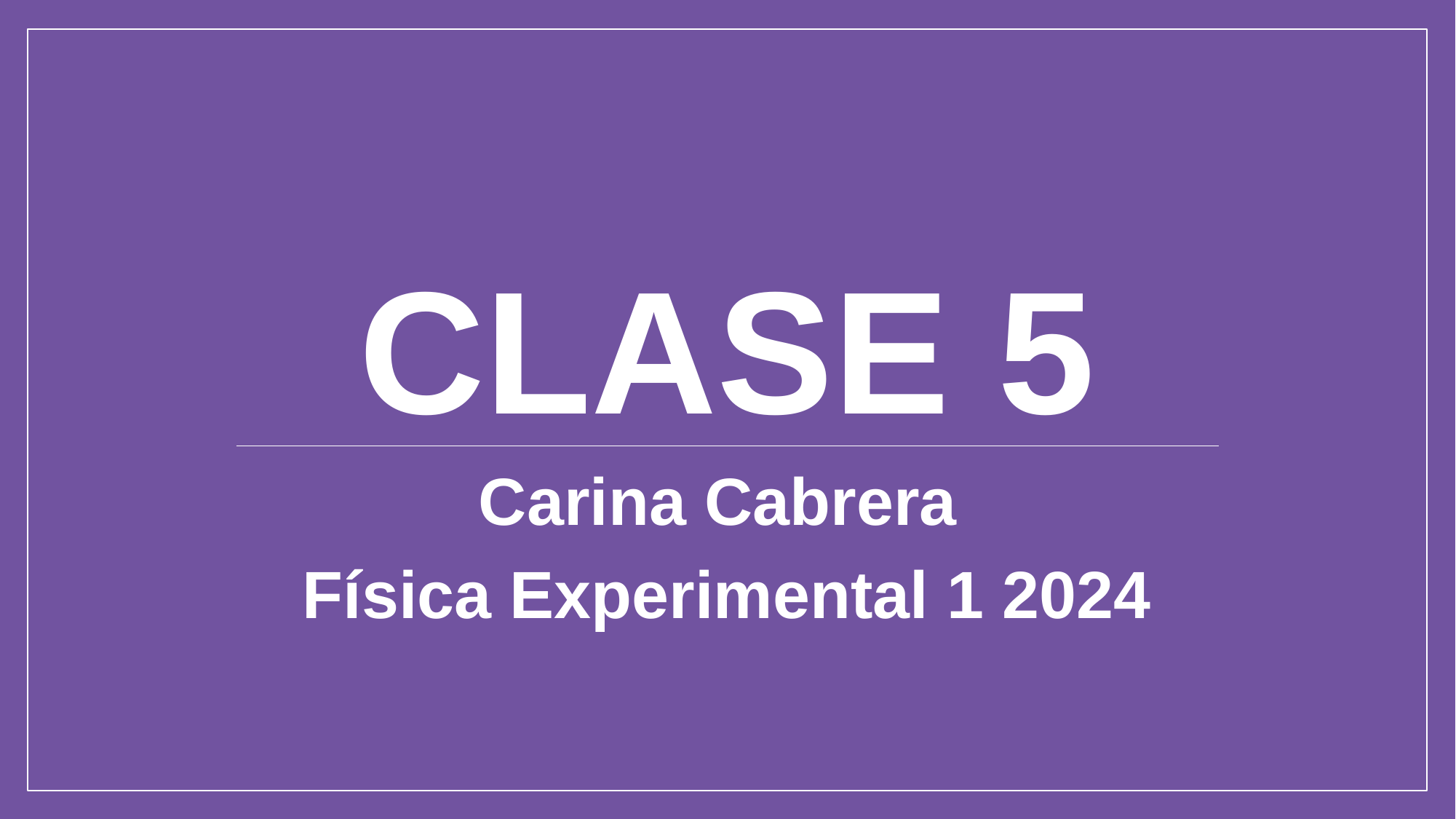

# Clase 5
Carina Cabrera
Física Experimental 1 2024